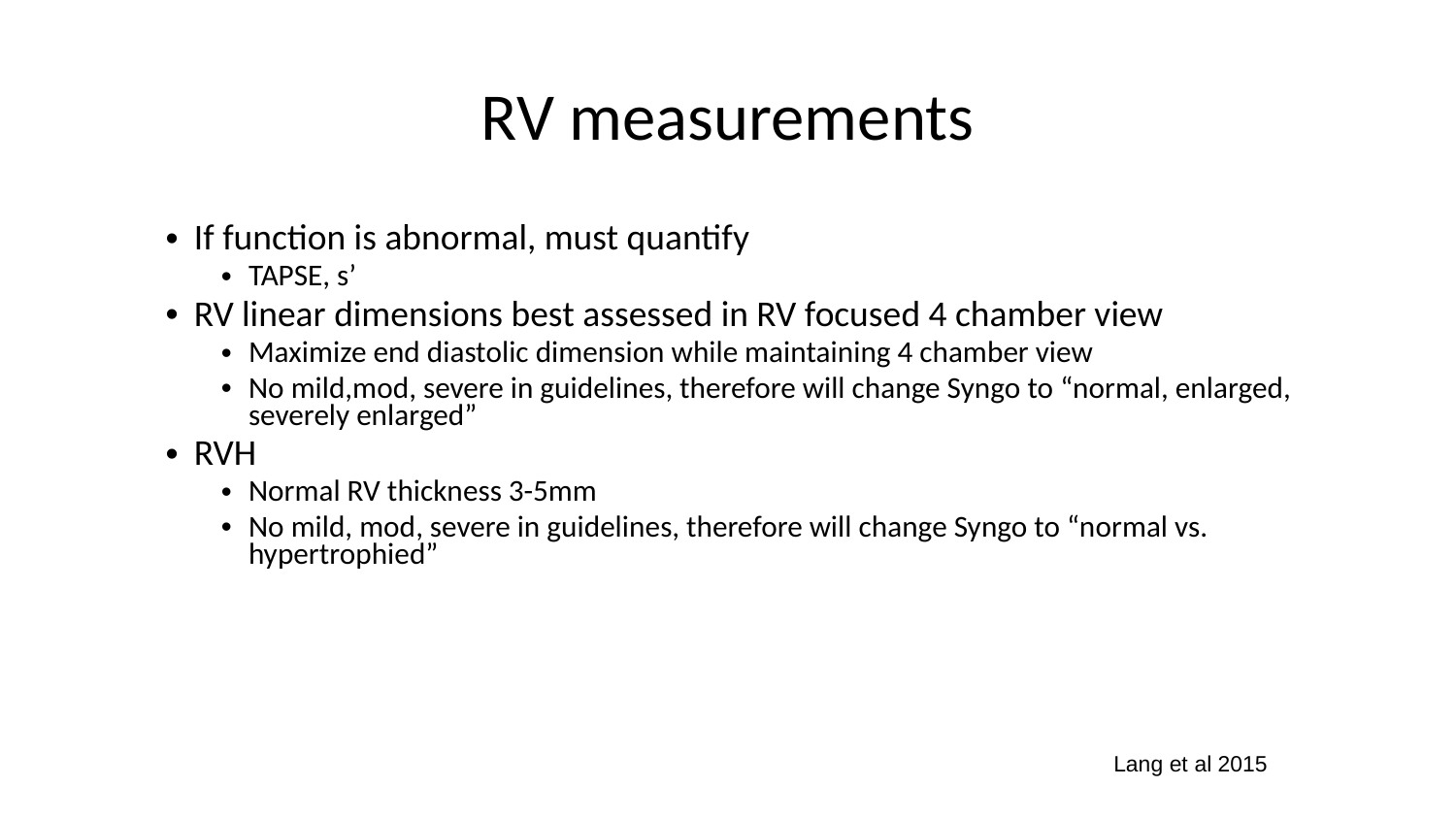

# RV measurements
If function is abnormal, must quantify
TAPSE, s’
RV linear dimensions best assessed in RV focused 4 chamber view
Maximize end diastolic dimension while maintaining 4 chamber view
No mild,mod, severe in guidelines, therefore will change Syngo to “normal, enlarged, severely enlarged”
RVH
Normal RV thickness 3-5mm
No mild, mod, severe in guidelines, therefore will change Syngo to “normal vs. hypertrophied”
Lang et al 2015